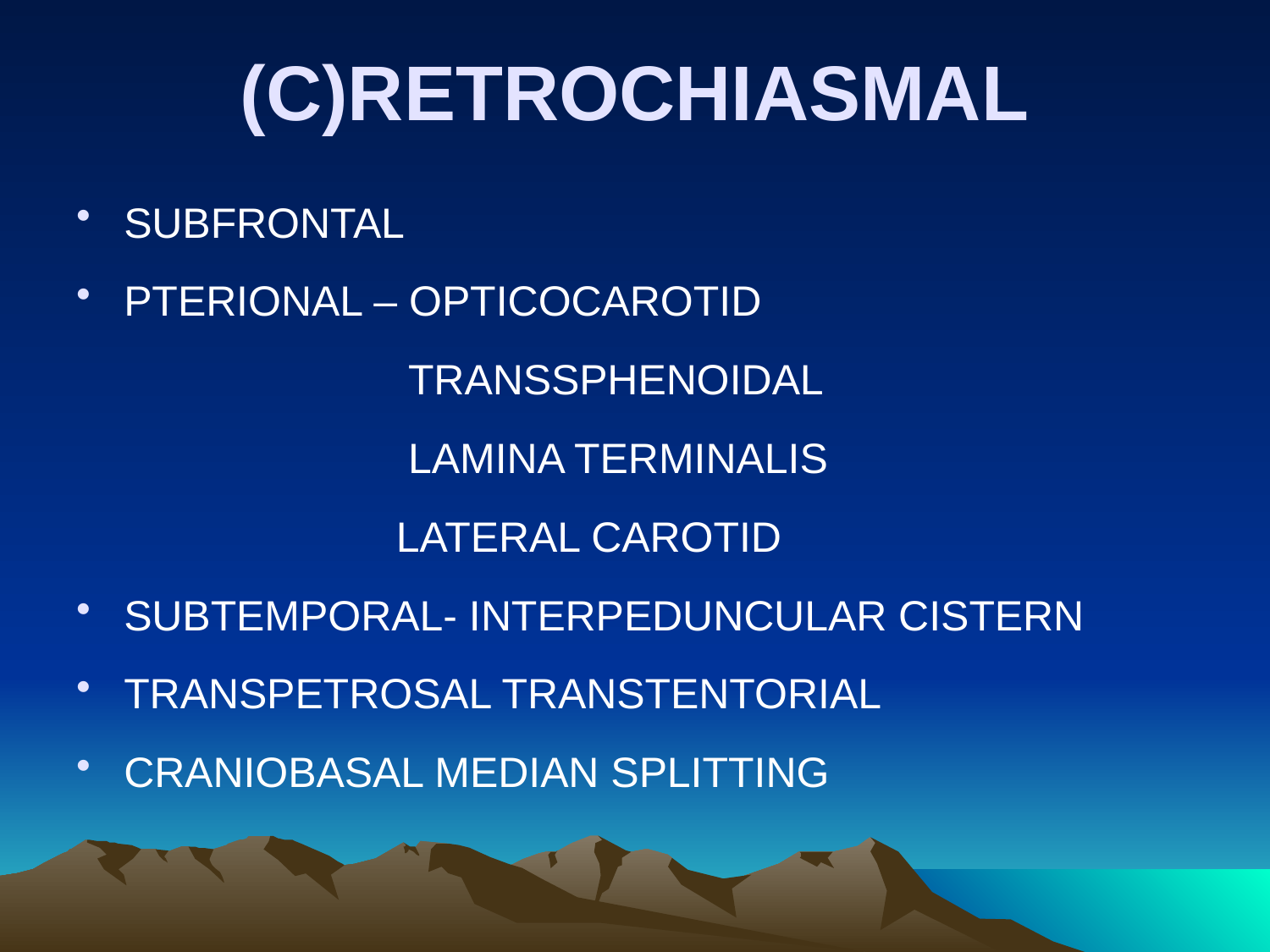

# (C)RETROCHIASMAL
SUBFRONTAL
PTERIONAL – OPTICOCAROTID
                            TRANSSPHENOIDAL
                            LAMINA TERMINALIS
                           LATERAL CAROTID
SUBTEMPORAL- INTERPEDUNCULAR CISTERN
TRANSPETROSAL TRANSTENTORIAL
CRANIOBASAL MEDIAN SPLITTING